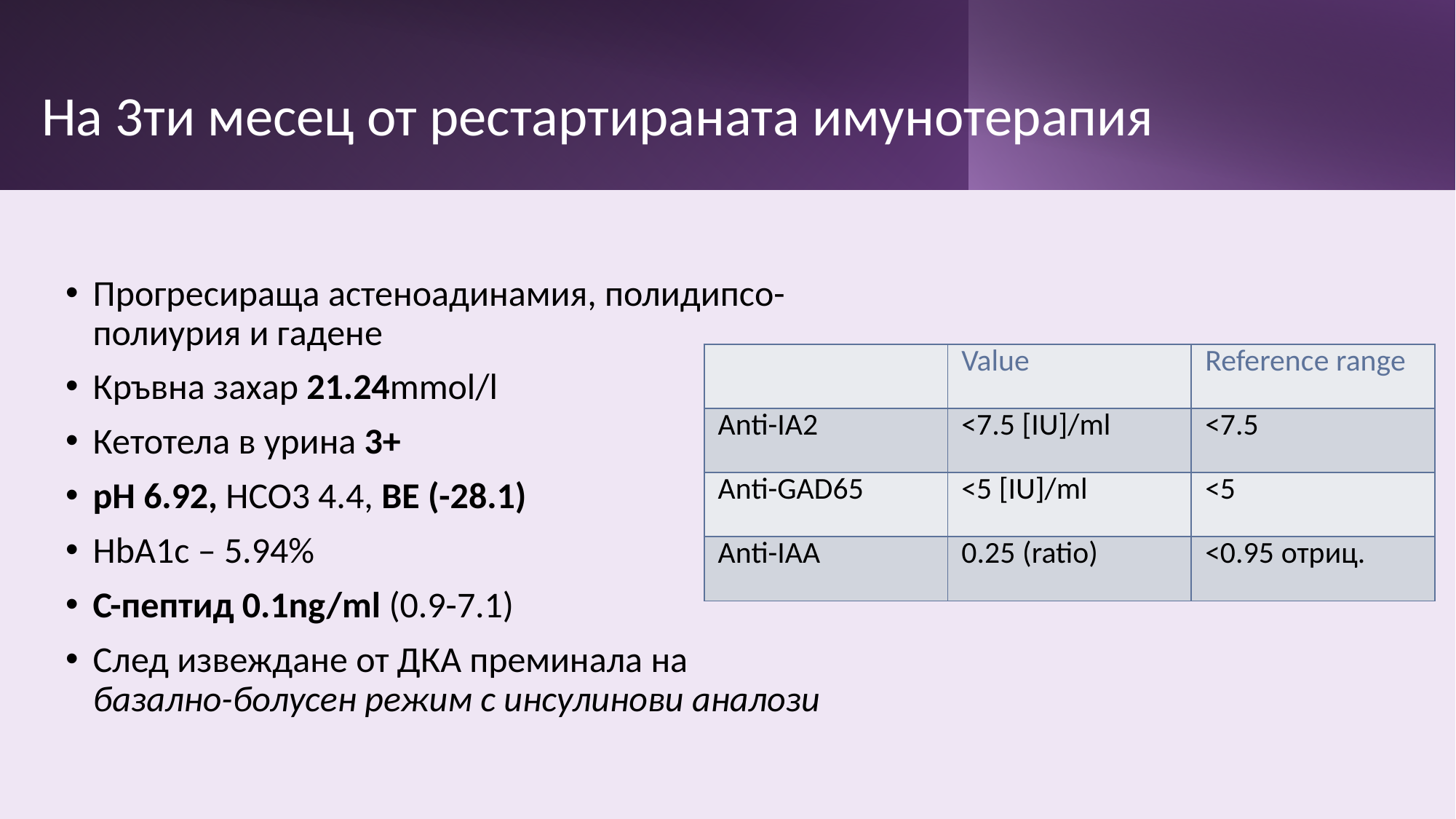

# На 3ти месец от рестартираната имунотерапия
Прогресираща астеноадинамия, полидипсо-полиурия и гадене
Кръвна захар 21.24mmol/l
Кетотела в урина 3+
pH 6.92, HCO3 4.4, BE (-28.1)
HbA1c – 5.94%
C-пептид 0.1ng/ml (0.9-7.1)
След извеждане от ДКА преминала на базално-болусен режим с инсулинови аналози
|  | Value | Reference range |
| --- | --- | --- |
| Anti-IA2 | <7.5 [IU]/ml | <7.5 |
| Anti-GAD65 | <5 [IU]/ml | <5 |
| Anti-IAA | 0.25 (ratio) | <0.95 отриц. |